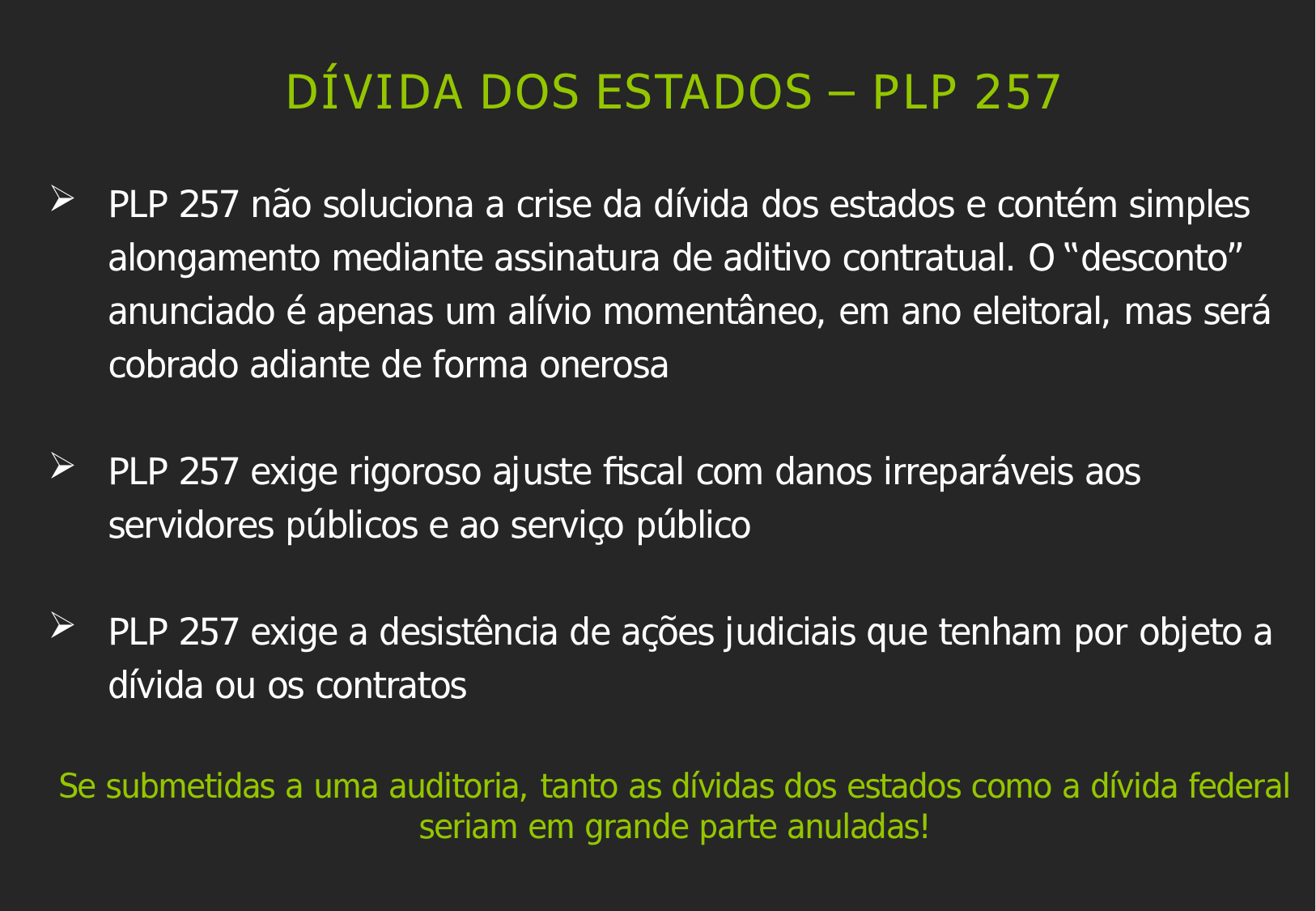

DÍVIDA DOS ESTADOS – PLP 257

PLP 257 não soluciona a crise da dívida dos estados e contém simples alongamento mediante assinatura de aditivo contratual. O “desconto” anunciado é apenas um alívio momentâneo, em ano eleitoral, mas será cobrado adiante de forma onerosa

PLP 257 exige rigoroso ajuste fiscal com danos irreparáveis aos servidores públicos e ao serviço público

PLP 257 exige a desistência de ações judiciais que tenham por objeto a dívida ou os contratos

Se submetidas a uma auditoria, tanto as dívidas dos estados como a dívida federal seriam em grande parte anuladas!